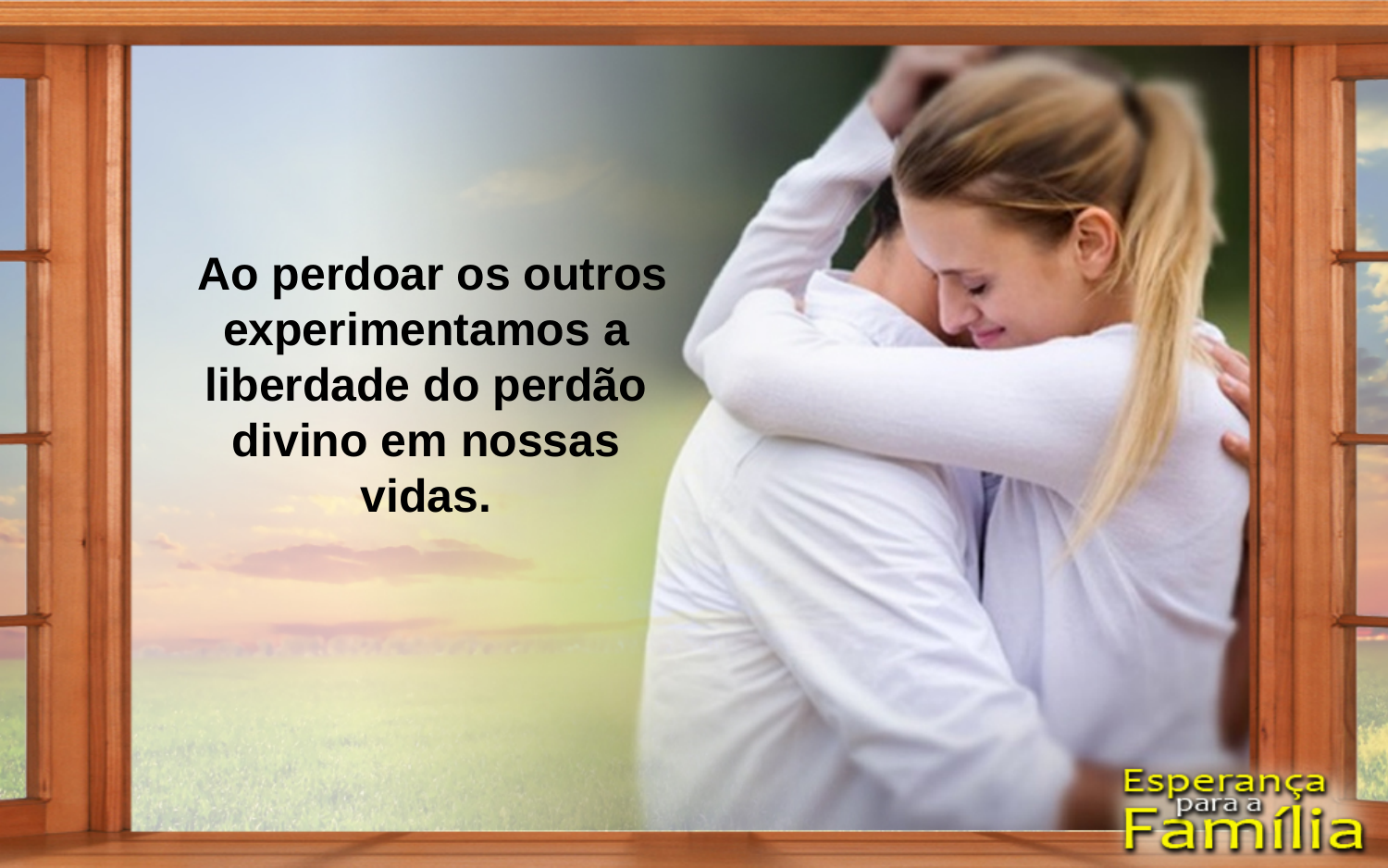

Ao perdoar os outros experimentamos a liberdade do perdão divino em nossas vidas.